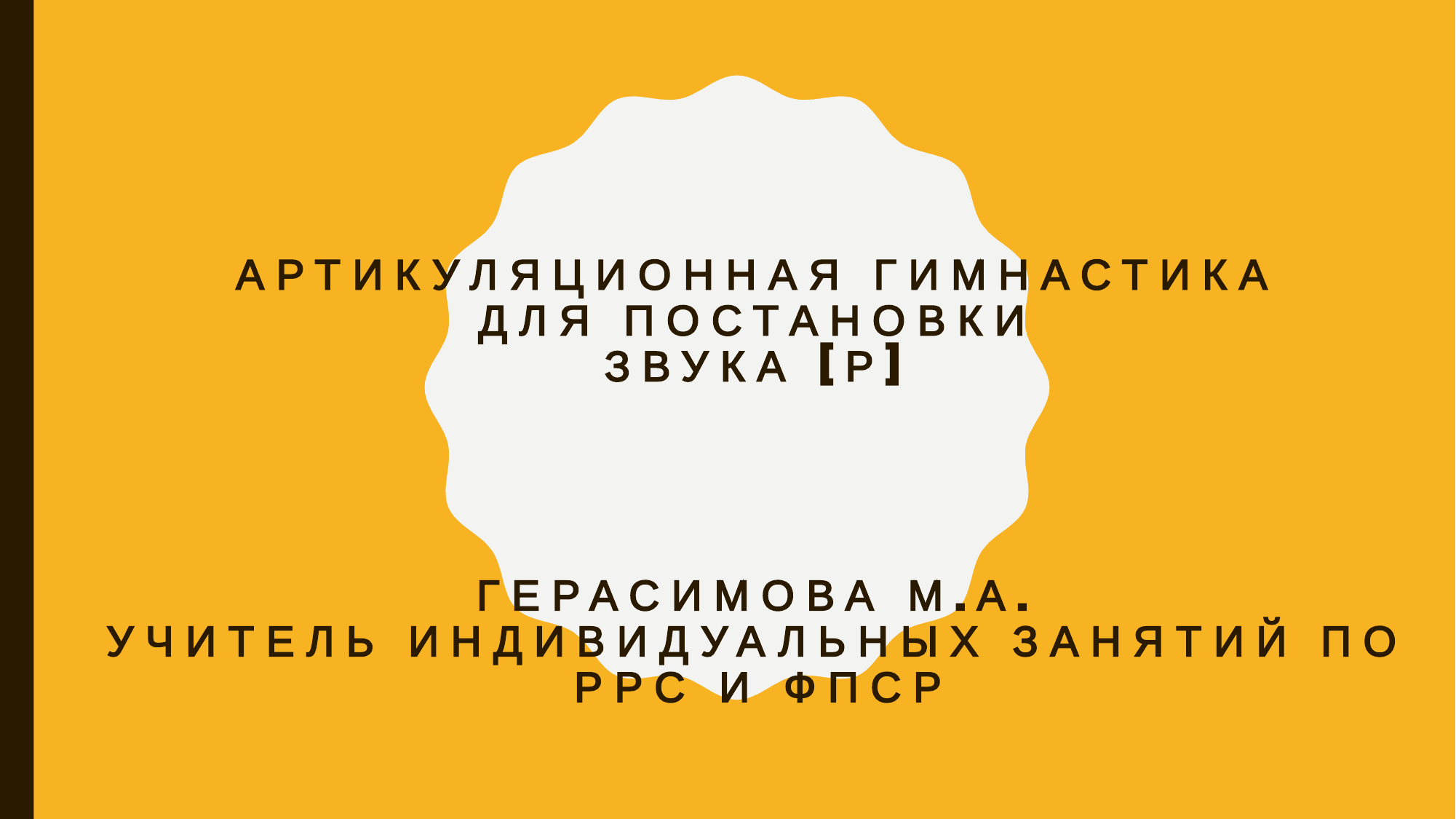

# Артикуляционная гимнастика для постановки звука [Р] Герасимова М.А. Учитель индивидуальных занятий по РРС и ФПСР